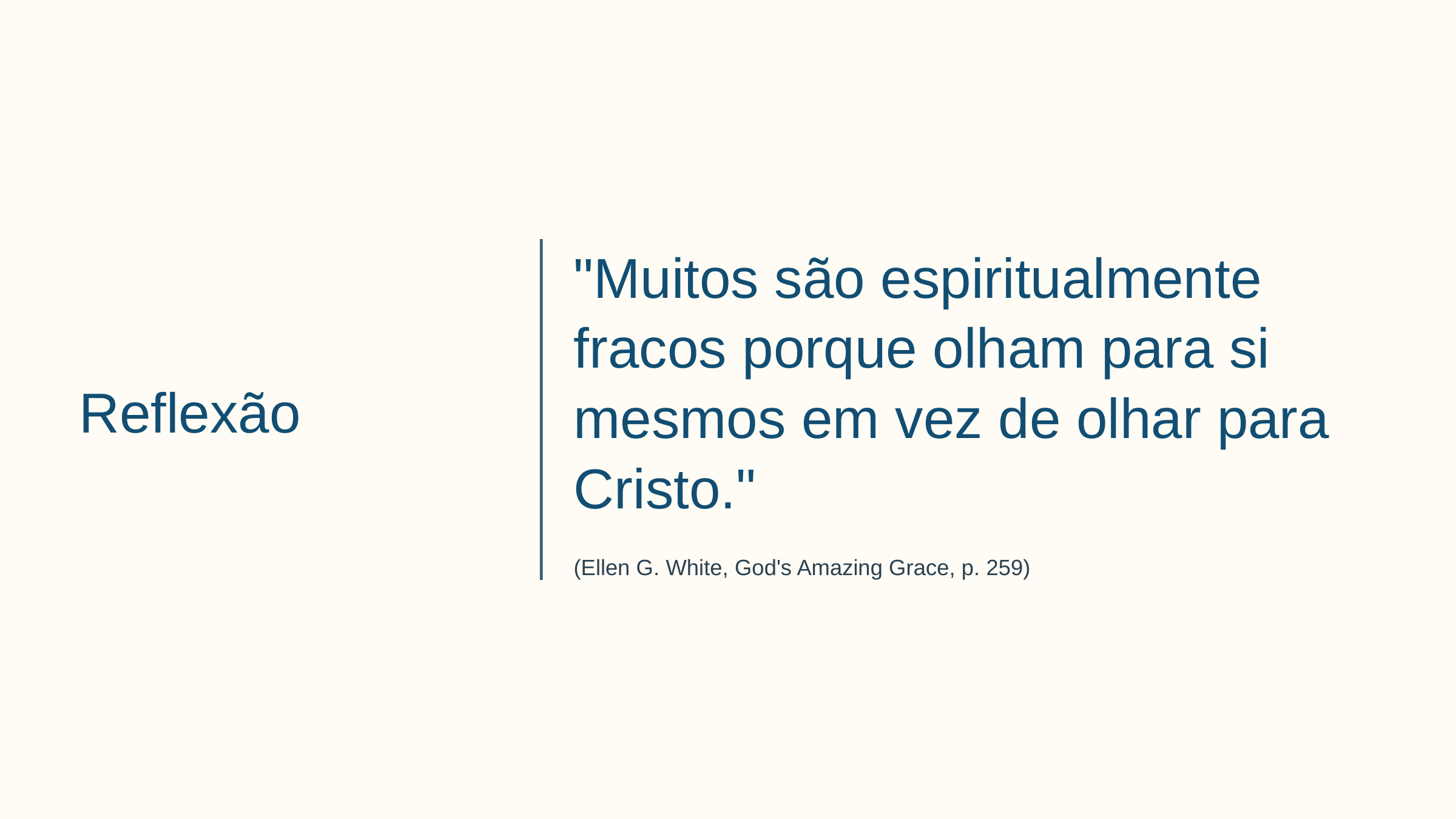

"Muitos são espiritualmente fracos porque olham para si mesmos em vez de olhar para Cristo."
Reflexão
(Ellen G. White, God's Amazing Grace, p. 259)